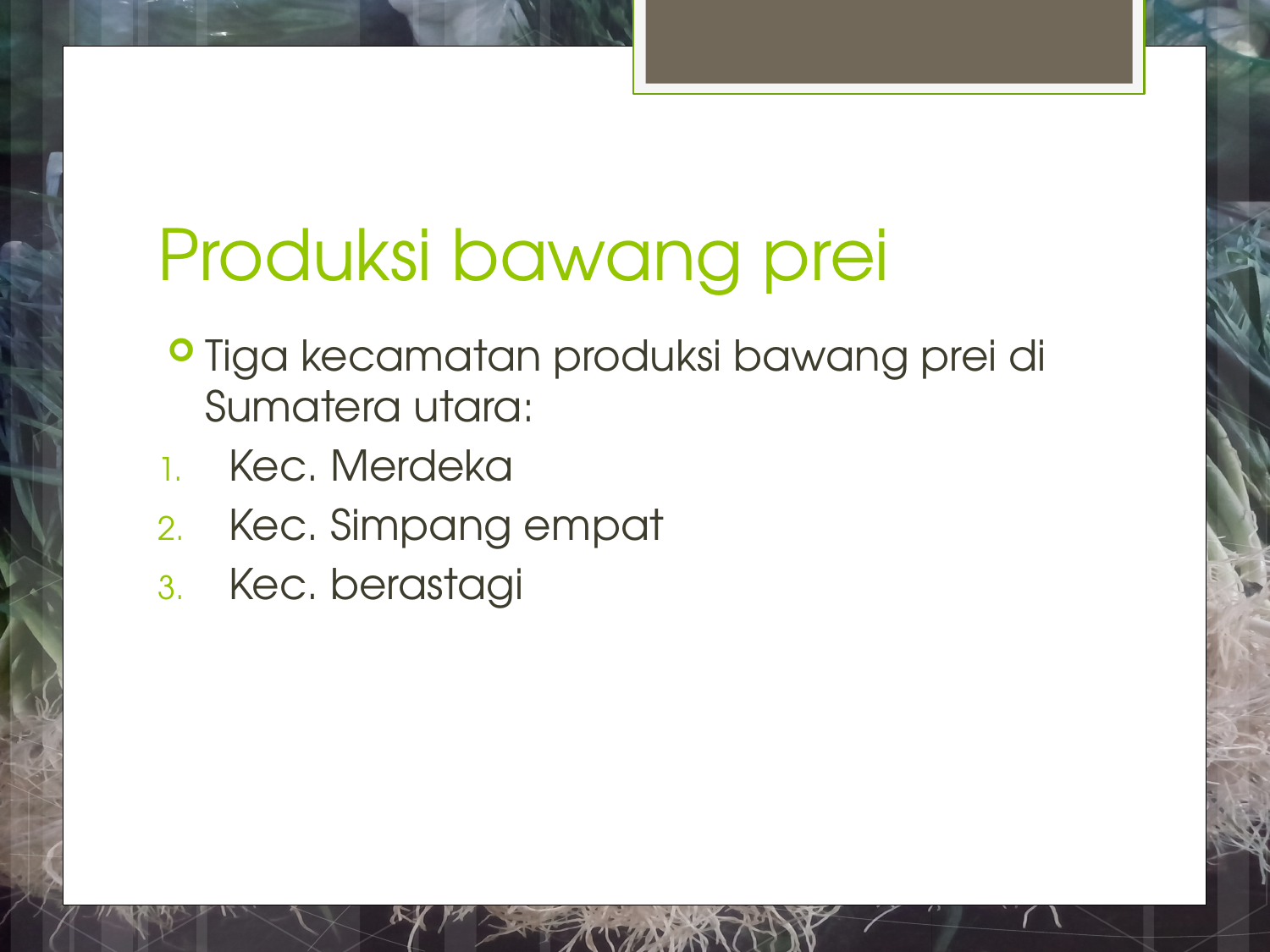

# Produksi bawang prei
Tiga kecamatan produksi bawang prei di Sumatera utara:
Kec. Merdeka
Kec. Simpang empat
Kec. berastagi